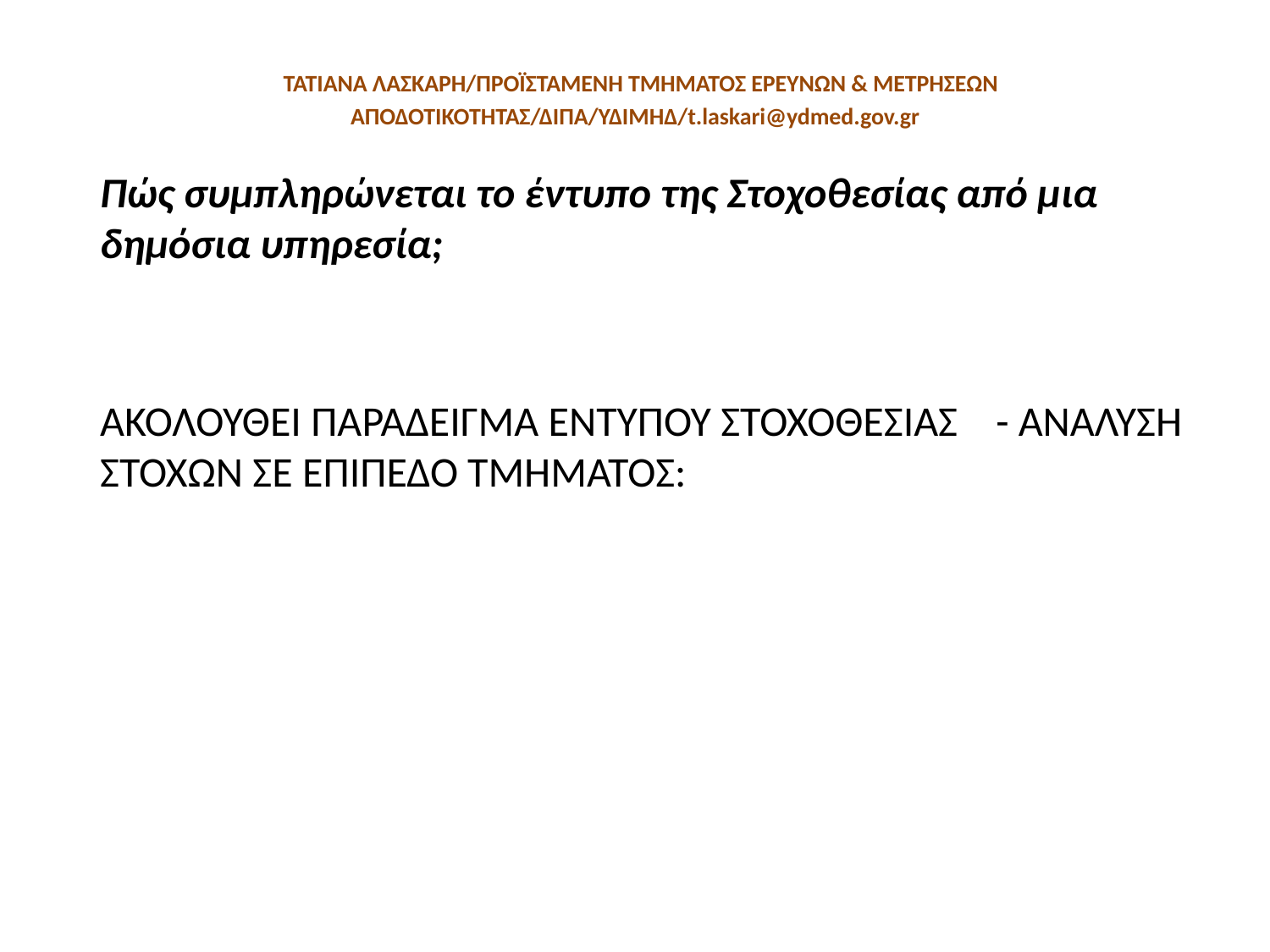

# ΤΑΤΙΑΝΑ ΛΑΣΚΑΡΗ/ΠΡΟΪΣΤΑΜΕΝΗ ΤΜΗΜΑΤΟΣ ΕΡΕΥΝΩΝ & ΜΕΤΡΗΣΕΩΝ ΑΠΟΔΟΤΙΚΟΤΗΤΑΣ/ΔΙΠΑ/ΥΔΙΜΗΔ/t.laskari@ydmed.gov.gr
	Πώς συμπληρώνεται το έντυπο της Στοχοθεσίας από μια δημόσια υπηρεσία;

	ΑΚΟΛΟΥΘΕΙ ΠΑΡΑΔΕΙΓΜΑ ΕΝΤΥΠΟΥ ΣΤΟΧΟΘΕΣΙΑΣ    - ΑΝΑΛΥΣΗ ΣΤΟΧΩΝ ΣΕ ΕΠΙΠΕΔΟ ΤΜΗΜΑΤΟΣ: